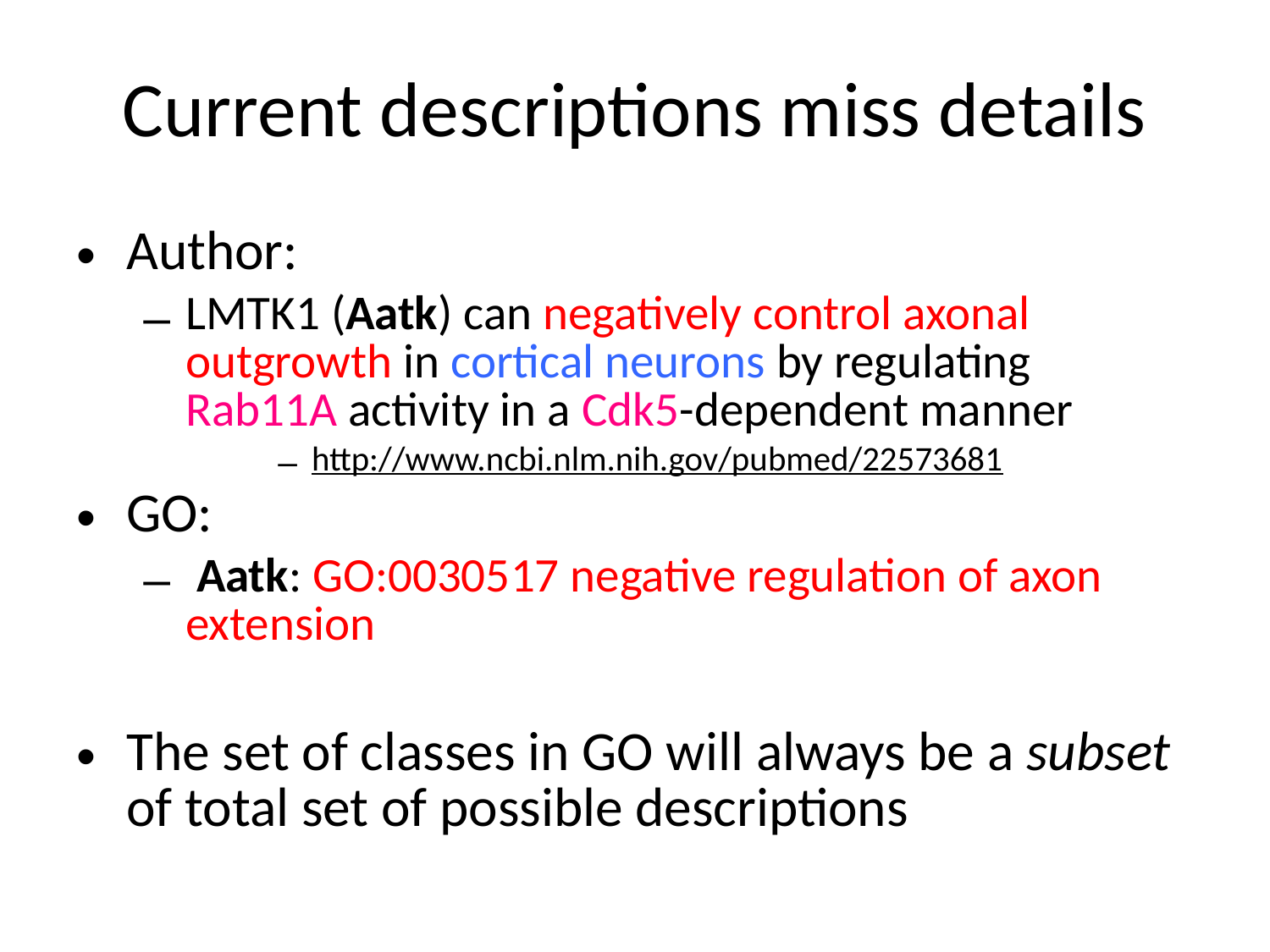

# Current descriptions miss details
Author:
LMTK1 (Aatk) can negatively control axonal outgrowth in cortical neurons by regulating Rab11A activity in a Cdk5-dependent manner
http://www.ncbi.nlm.nih.gov/pubmed/22573681
GO:
 Aatk: GO:0030517 negative regulation of axon extension

The set of classes in GO will always be a subset of total set of possible descriptions